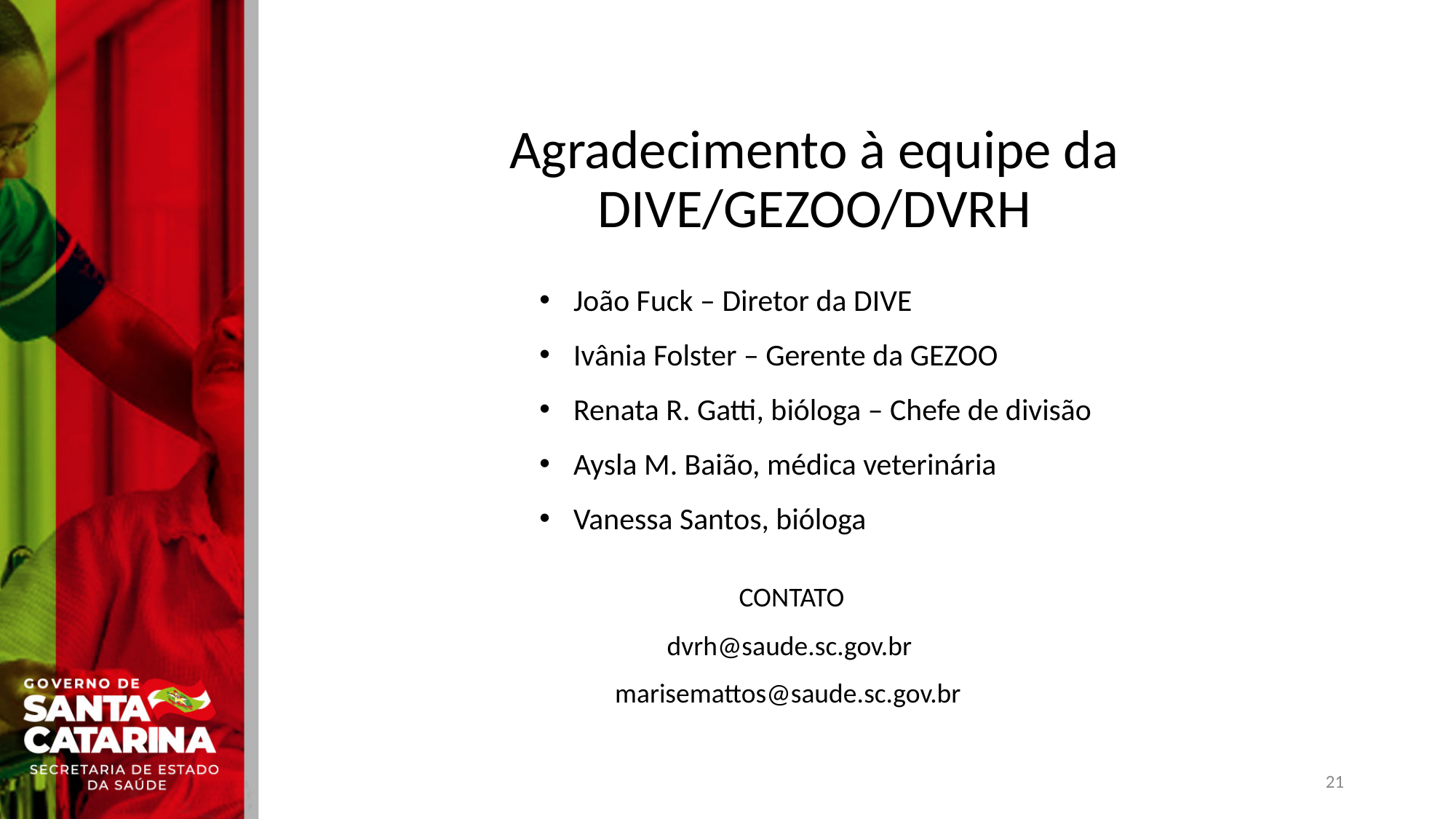

# Agradecimento à equipe da DIVE/GEZOO/DVRH
João Fuck – Diretor da DIVE
Ivânia Folster – Gerente da GEZOO
Renata R. Gatti, bióloga – Chefe de divisão
Aysla M. Baião, médica veterinária
Vanessa Santos, bióloga
CONTATO
dvrh@saude.sc.gov.br
marisemattos@saude.sc.gov.br
21